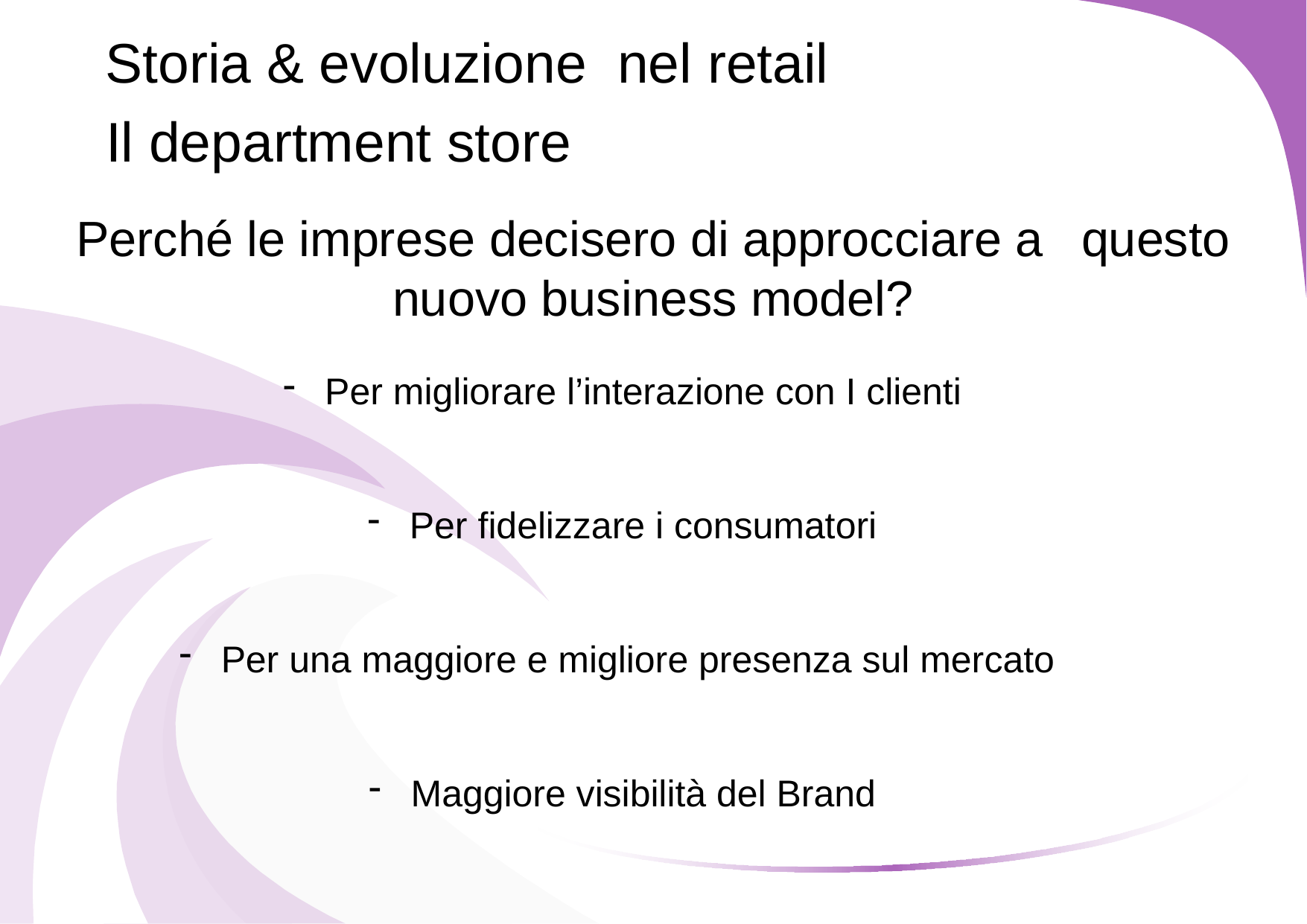

Storia & evoluzione  nel retail
Il department store

Perché le imprese decisero di approcciare a 	questo nuovo business model?

Per migliorare l’interazione con I clienti

Per fidelizzare i consumatori

Per una maggiore e migliore presenza sul mercato

Maggiore visibilità del Brand